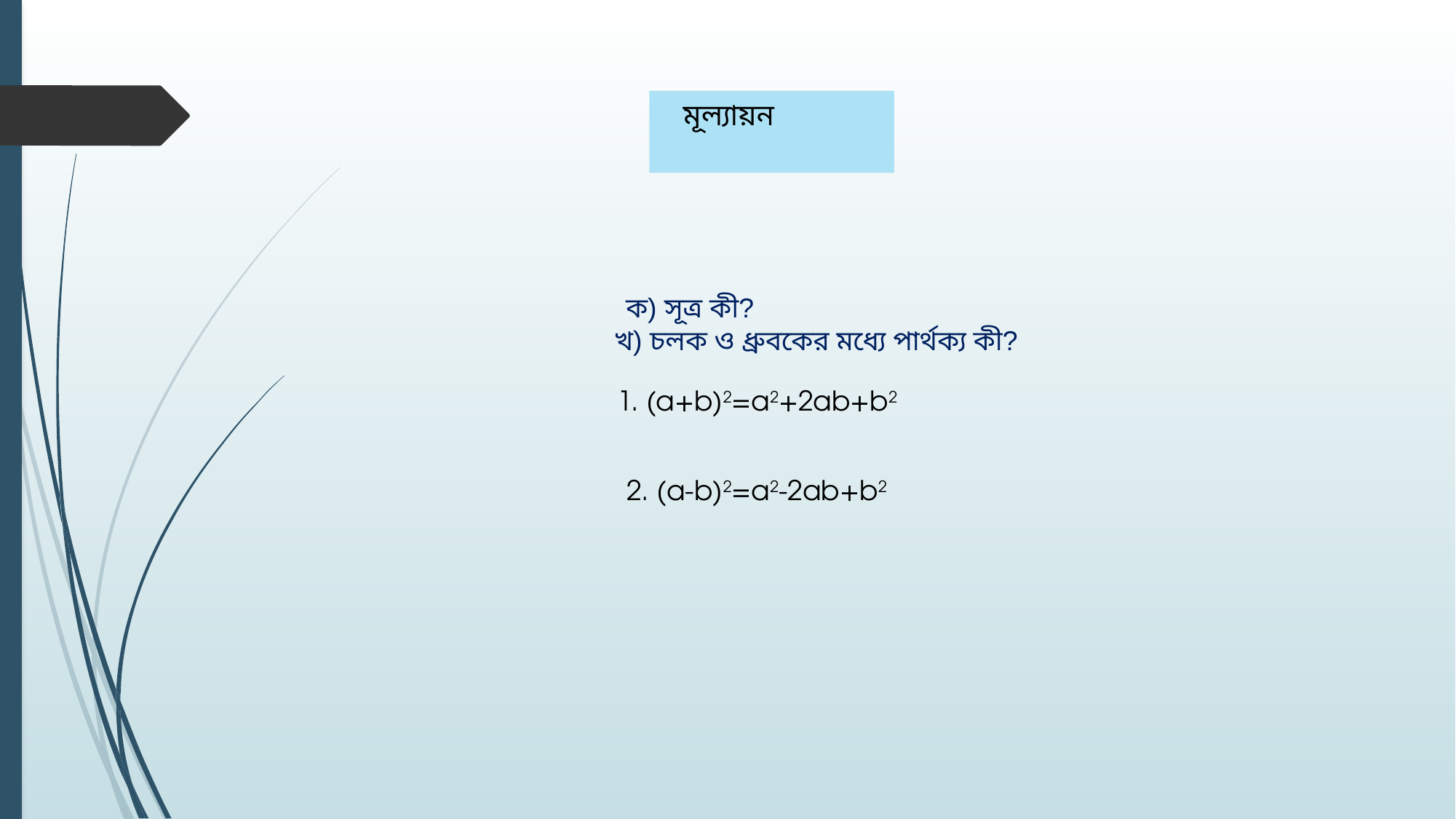

# মূল্যায়ন
                 ক) সূত্র কী?
	খ) চলক ও ধ্রুবকের মধ্যে পার্থক্য কী?
 1. (a+b)2=a2+2ab+b2

2. (a-b)2=a2-2ab+b2